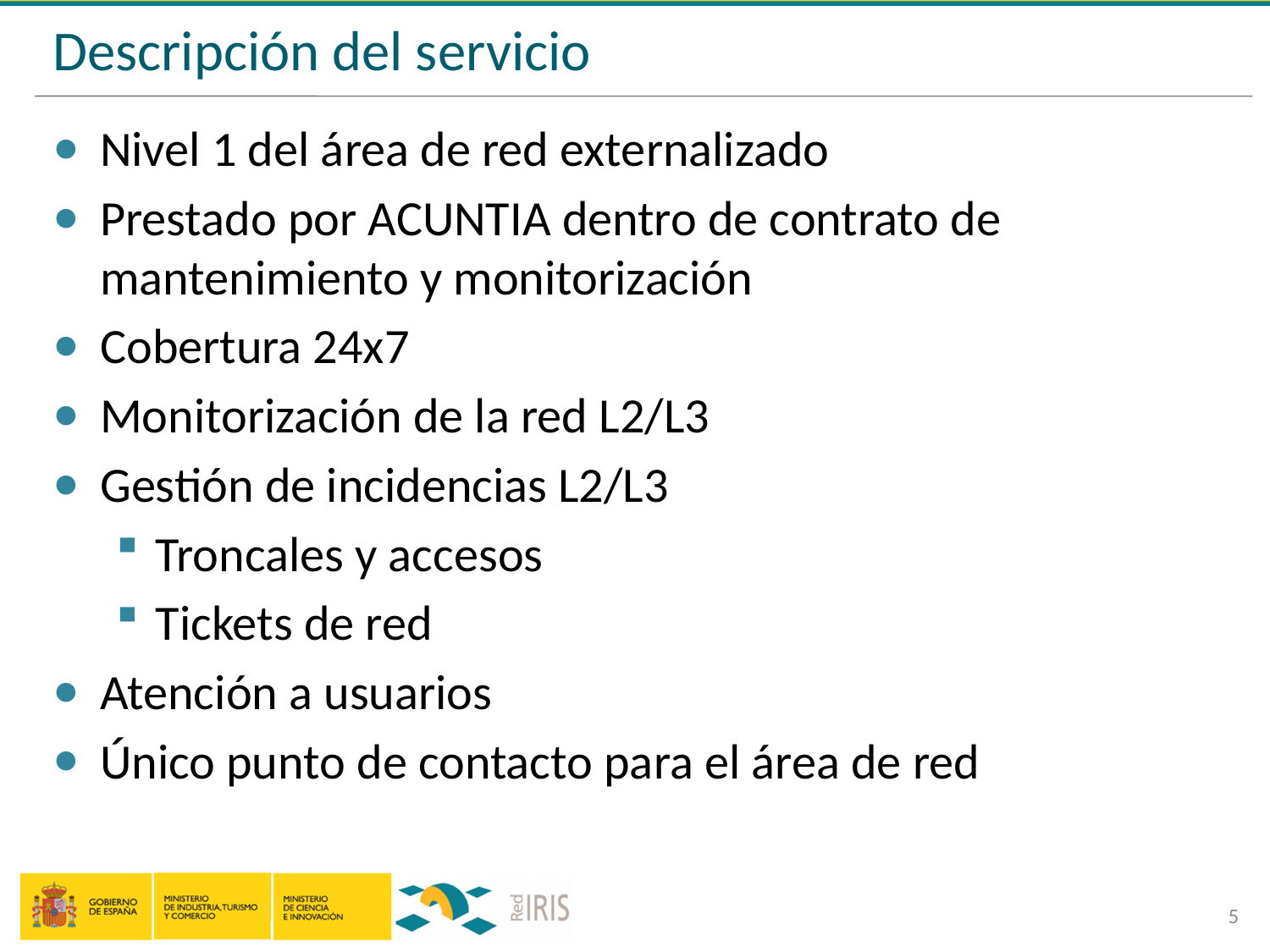

# Descripción del servicio
Nivel 1 del área de red externalizado
Prestado por ACUNTIA dentro de contrato de mantenimiento y monitorización
Cobertura 24x7
Monitorización de la red L2/L3
Gestión de incidencias L2/L3
Troncales y accesos
Tickets de red
Atención a usuarios
Único punto de contacto para el área de red

5